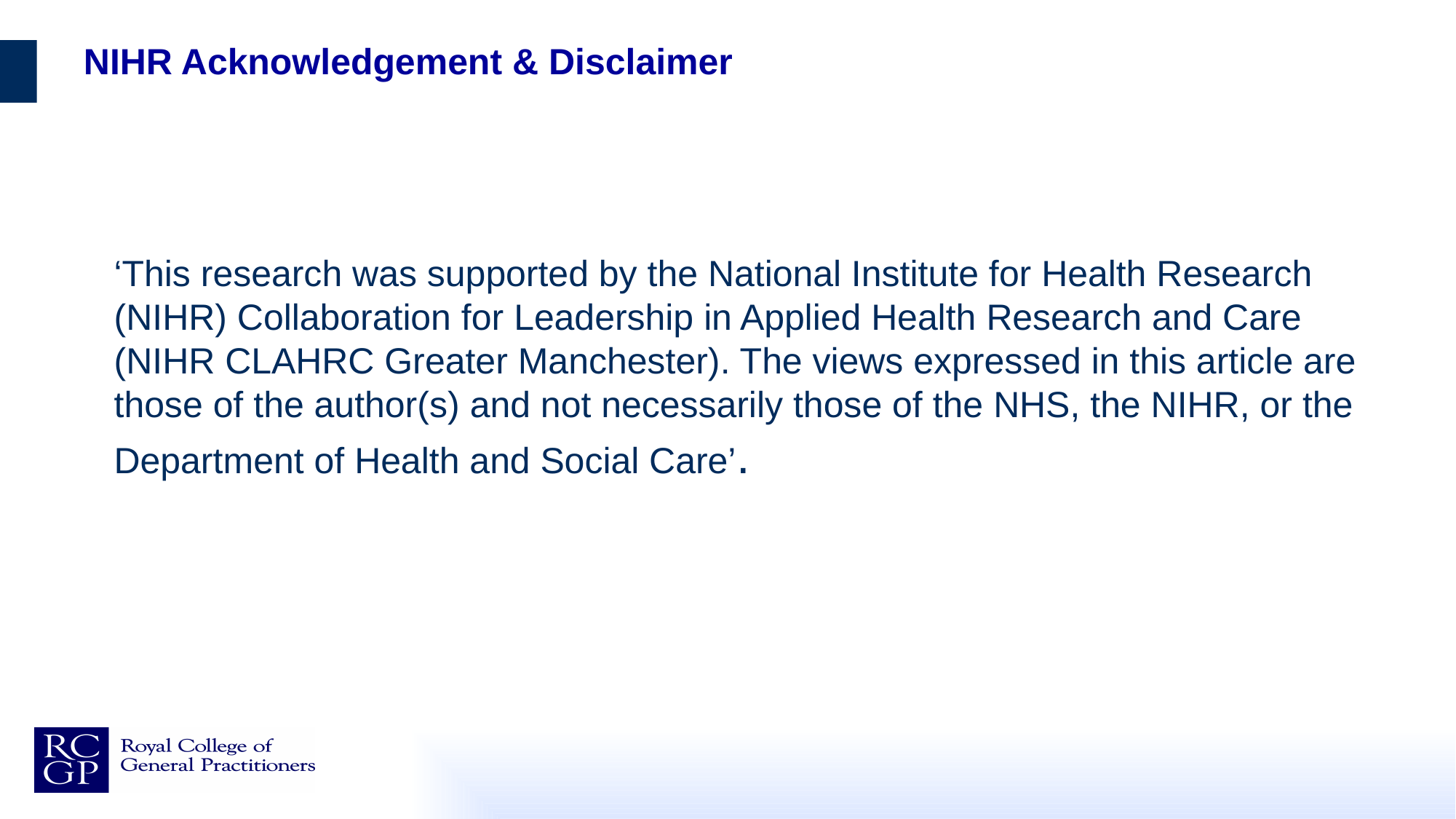

# NIHR Acknowledgement & Disclaimer

‘This research was supported by the National Institute for Health Research (NIHR) Collaboration for Leadership in Applied Health Research and Care (NIHR CLAHRC Greater Manchester). The views expressed in this article are those of the author(s) and not necessarily those of the NHS, the NIHR, or the Department of Health and Social Care’.